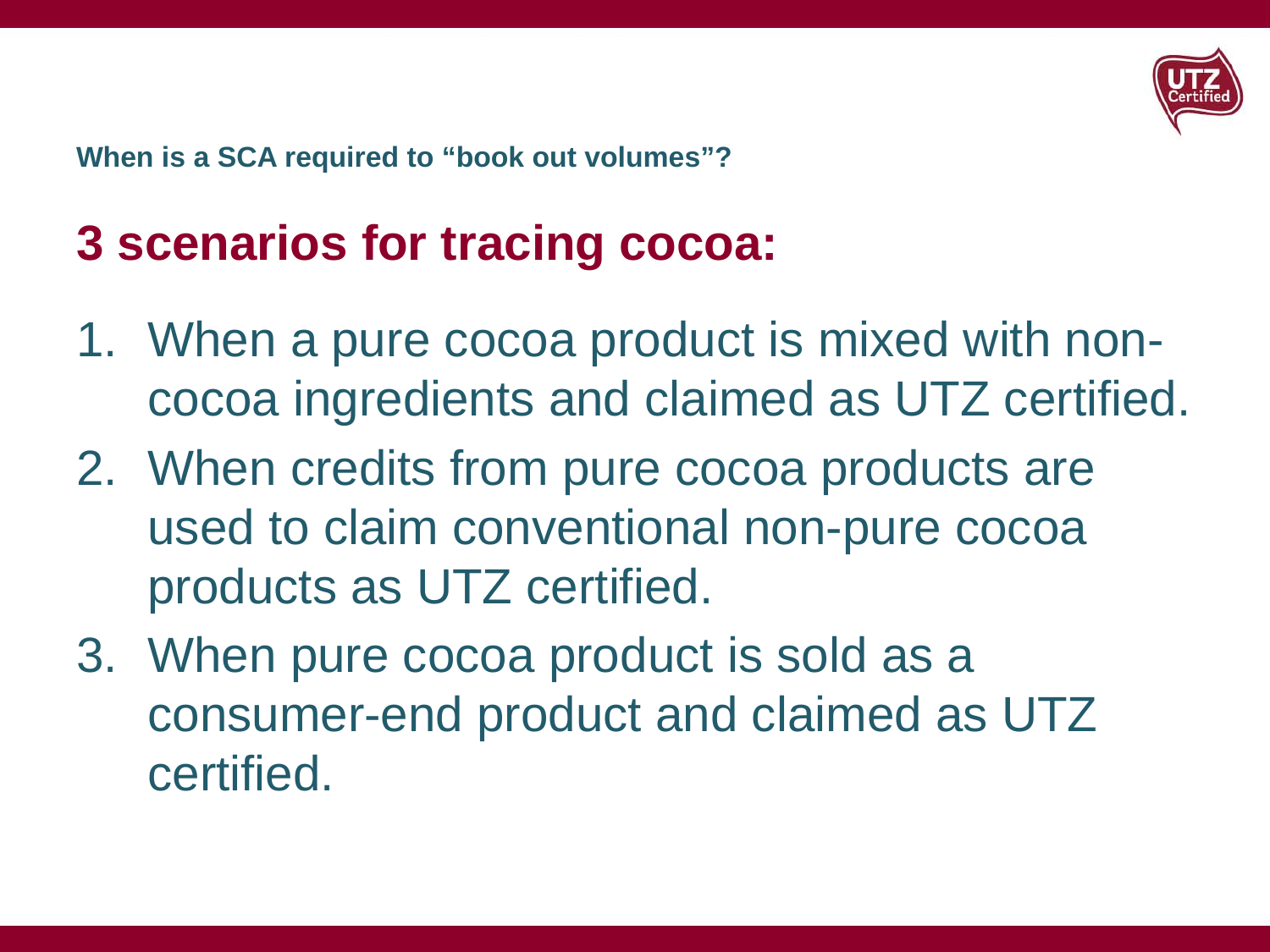

# When is a SCA required to “book out volumes”?
3 scenarios for tracing cocoa:

When a pure cocoa product is mixed with non-cocoa ingredients and claimed as UTZ certified.
When credits from pure cocoa products are used to claim conventional non-pure cocoa products as UTZ certified.
When pure cocoa product is sold as a consumer-end product and claimed as UTZ certified.